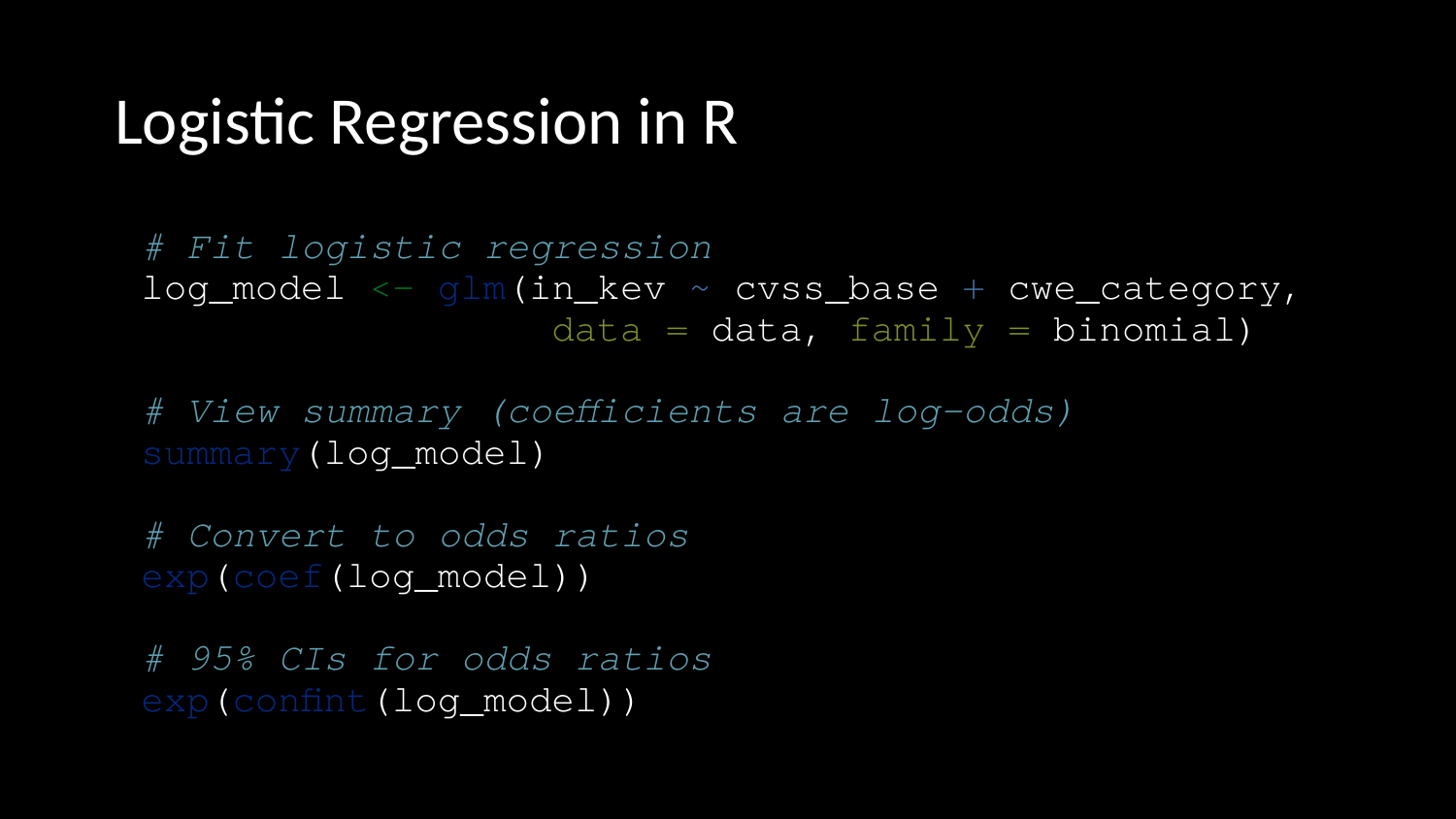

# Logistic Regression in R
# Fit logistic regression log_model <- glm(in_kev ~ cvss_base + cwe_category, data = data, family = binomial) # View summary (coefficients are log-odds) summary(log_model) # Convert to odds ratios exp(coef(log_model)) # 95% CIs for odds ratios exp(confint(log_model))